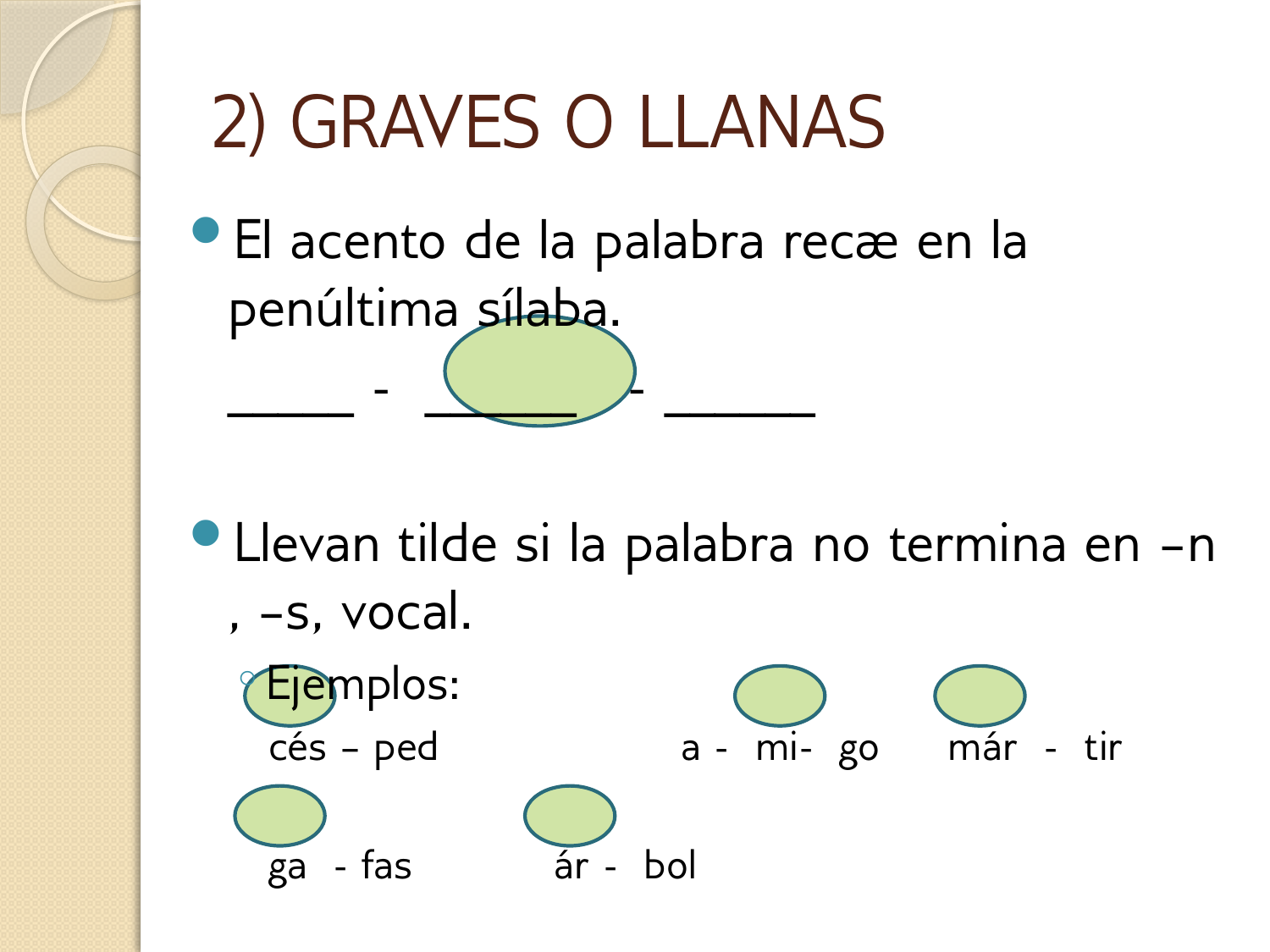

# 2) GRAVES O LLANAS
El acento de la palabra recae en la penúltima sílaba.
	_____ -  ______   - ______

Llevan tilde si la palabra no termina en –n , –s, vocal.
Ejemplos:
cés – ped		a -  mi-  go	 már  -  tir

ga  - fas		ár -  bol